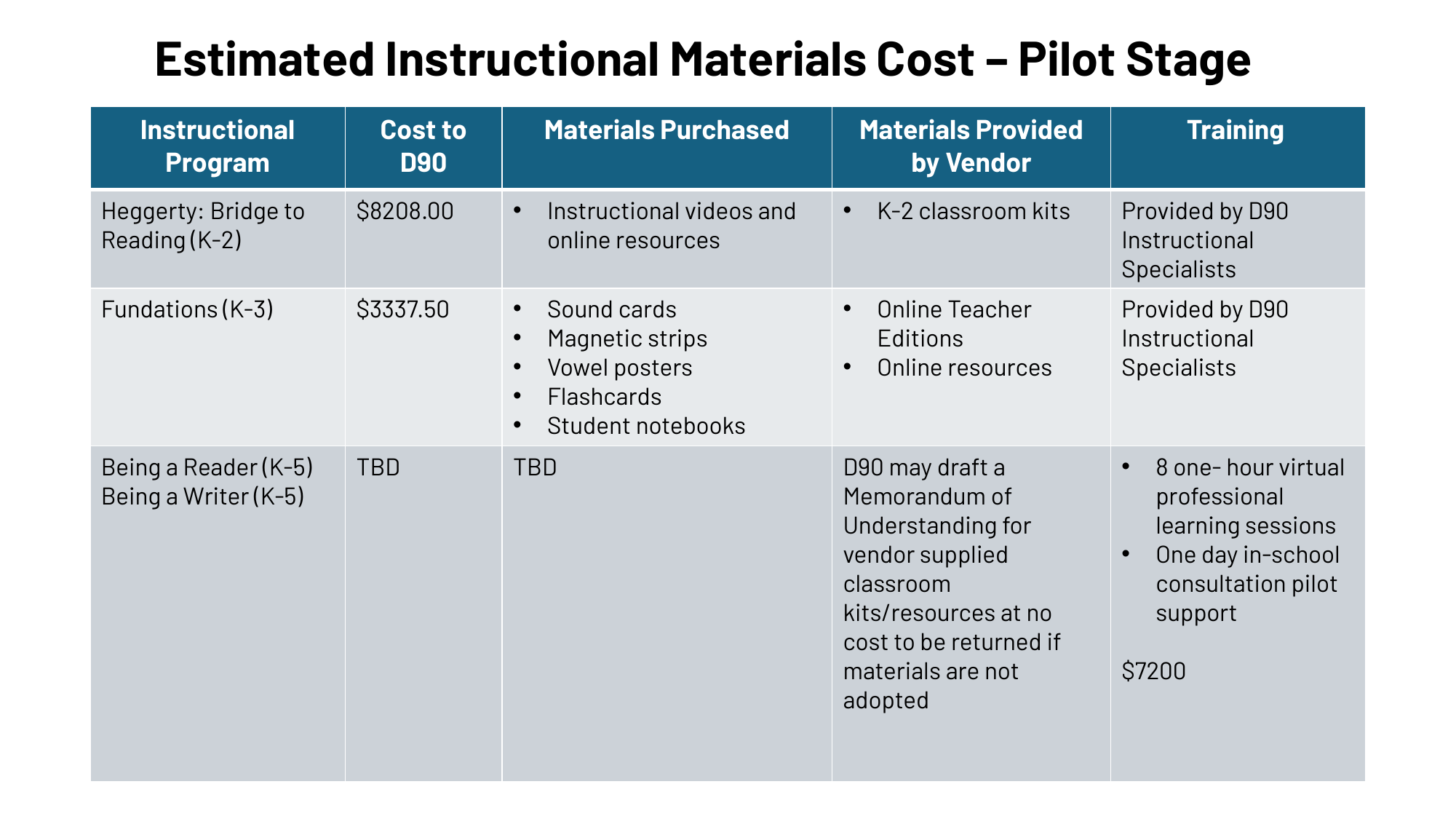

Estimated Instructional Materials Cost – Pilot Stage
| Instructional Program | Cost to D90 | Materials Purchased | Materials Provided by Vendor | Training |
| --- | --- | --- | --- | --- |
| Heggerty: Bridge to Reading (K-2) | $8208.00 | Instructional videos and online resources | K-2 classroom kits | Provided by D90 Instructional Specialists |
| Fundations (K-3) | $3337.50 | Sound cards Magnetic strips Vowel posters Flashcards Student notebooks | Online Teacher Editions Online resources | Provided by D90 Instructional Specialists |
| Being a Reader (K-5) Being a Writer (K-5) | TBD | TBD | D90 may draft a Memorandum of Understanding for vendor supplied classroom kits/resources at no cost to be returned if materials are not adopted | 8 one- hour virtual professional learning sessions One day in-school consultation pilot support $7200 |